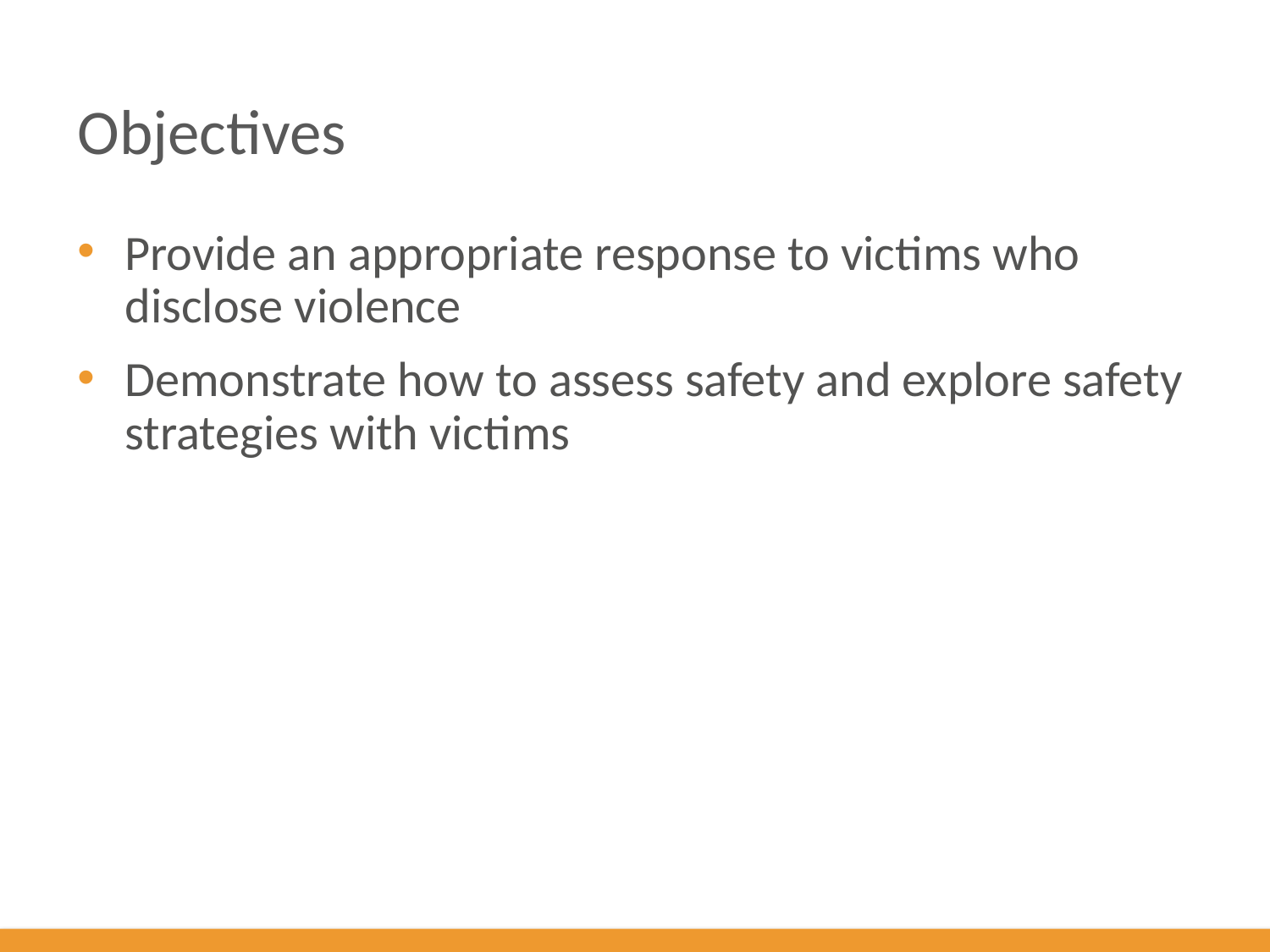

# Objectives
Provide an appropriate response to victims who disclose violence
Demonstrate how to assess safety and explore safety strategies with victims